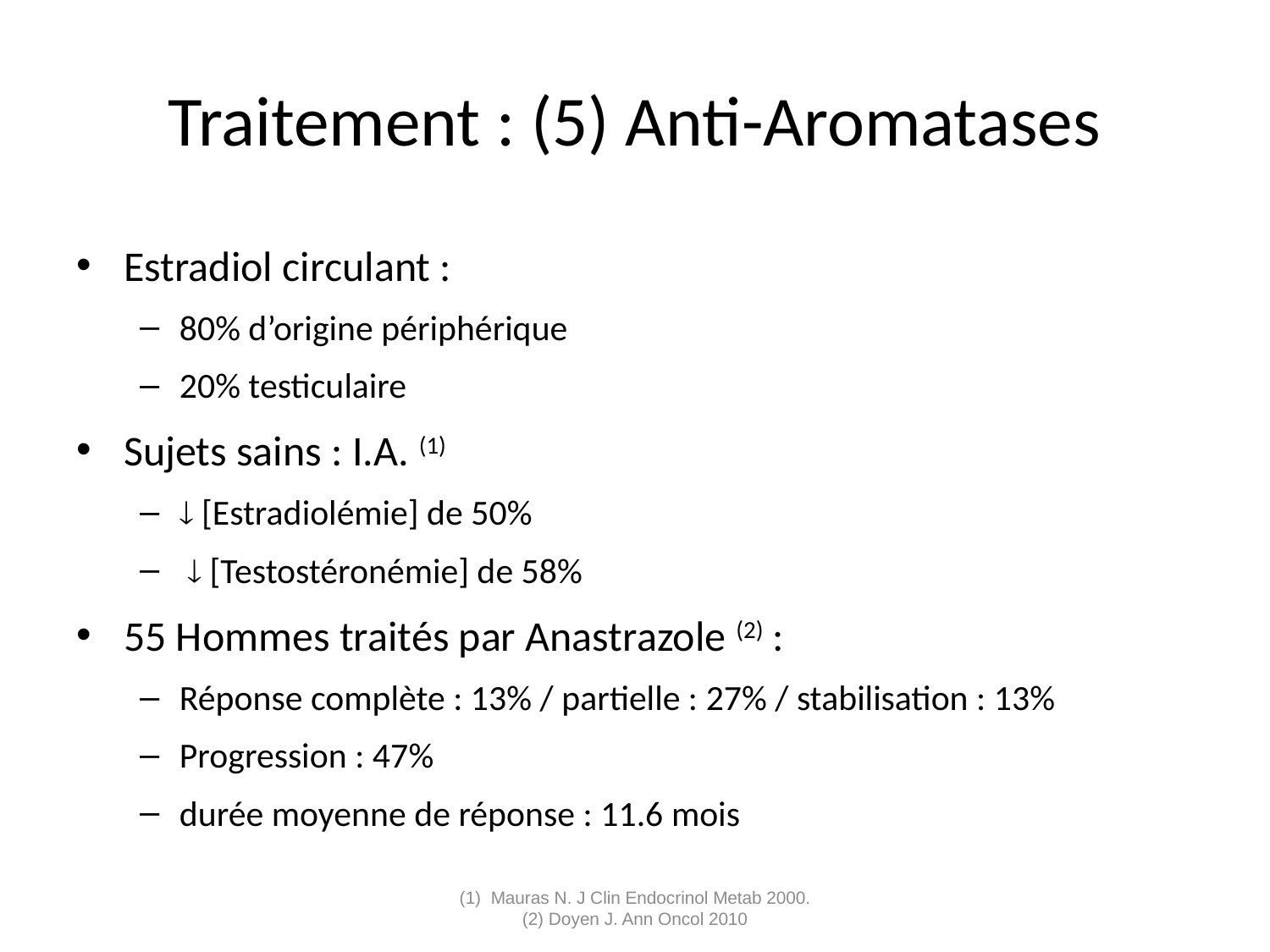

# Traitement : (5) Anti-Aromatases
Estradiol circulant :
80% d’origine périphérique
20% testiculaire
Sujets sains : I.A. (1)
↓ [Estradiolémie] de 50%
 ↓ [Testostéronémie] de 58%
55 Hommes traités par Anastrazole (2) :
Réponse complète : 13% / partielle : 27% / stabilisation : 13%
Progression : 47%
durée moyenne de réponse : 11.6 mois
(1)  Mauras N. J Clin Endocrinol Metab 2000. (2) Doyen J. Ann Oncol 2010